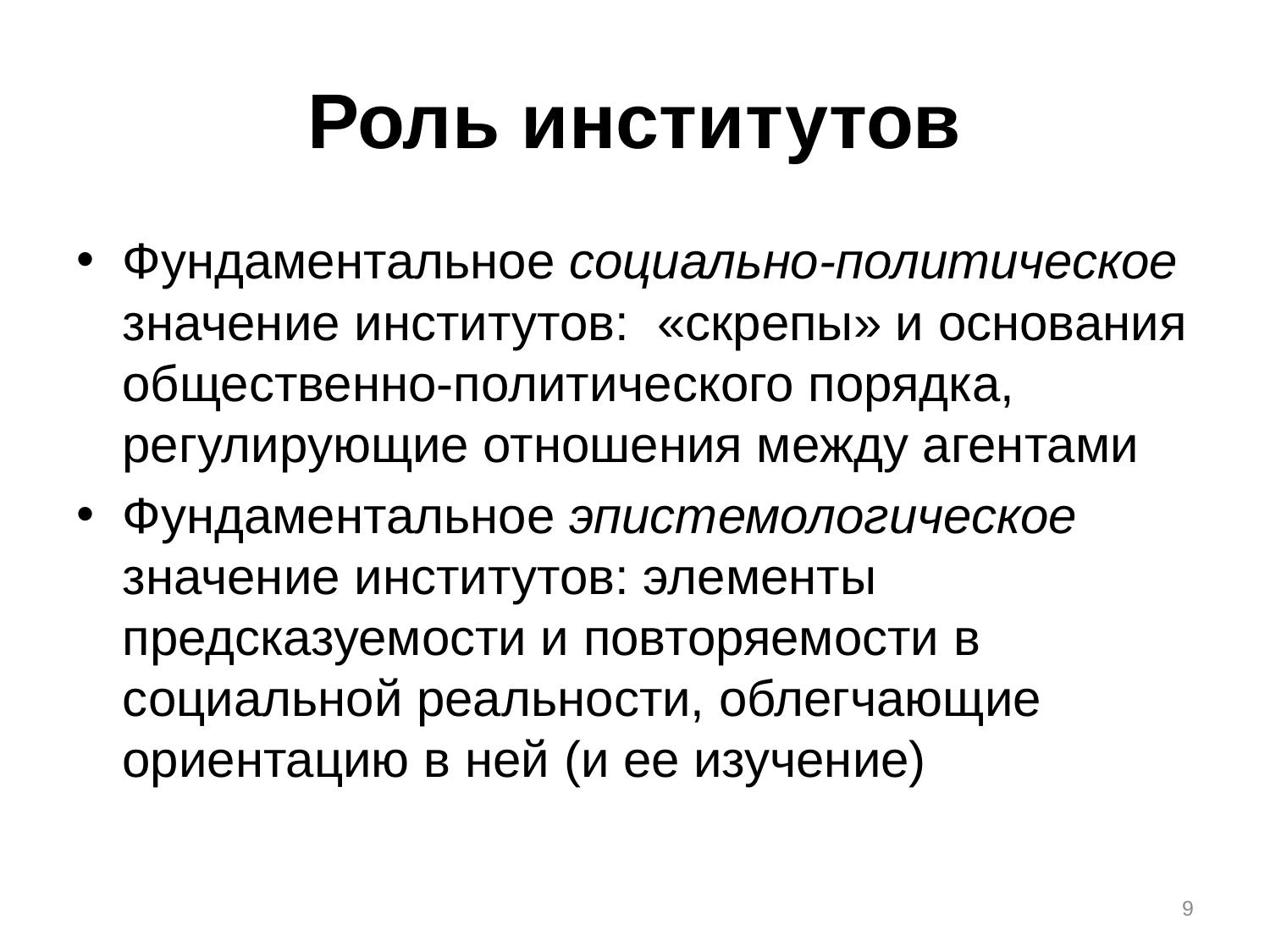

# Роль институтов
Фундаментальное социально-политическое значение институтов:  «скрепы» и основания общественно-политического порядка, регулирующие отношения между агентами
Фундаментальное эпистемологическое значение институтов: элементы предсказуемости и повторяемости в социальной реальности, облегчающие ориентацию в ней (и ее изучение)

9